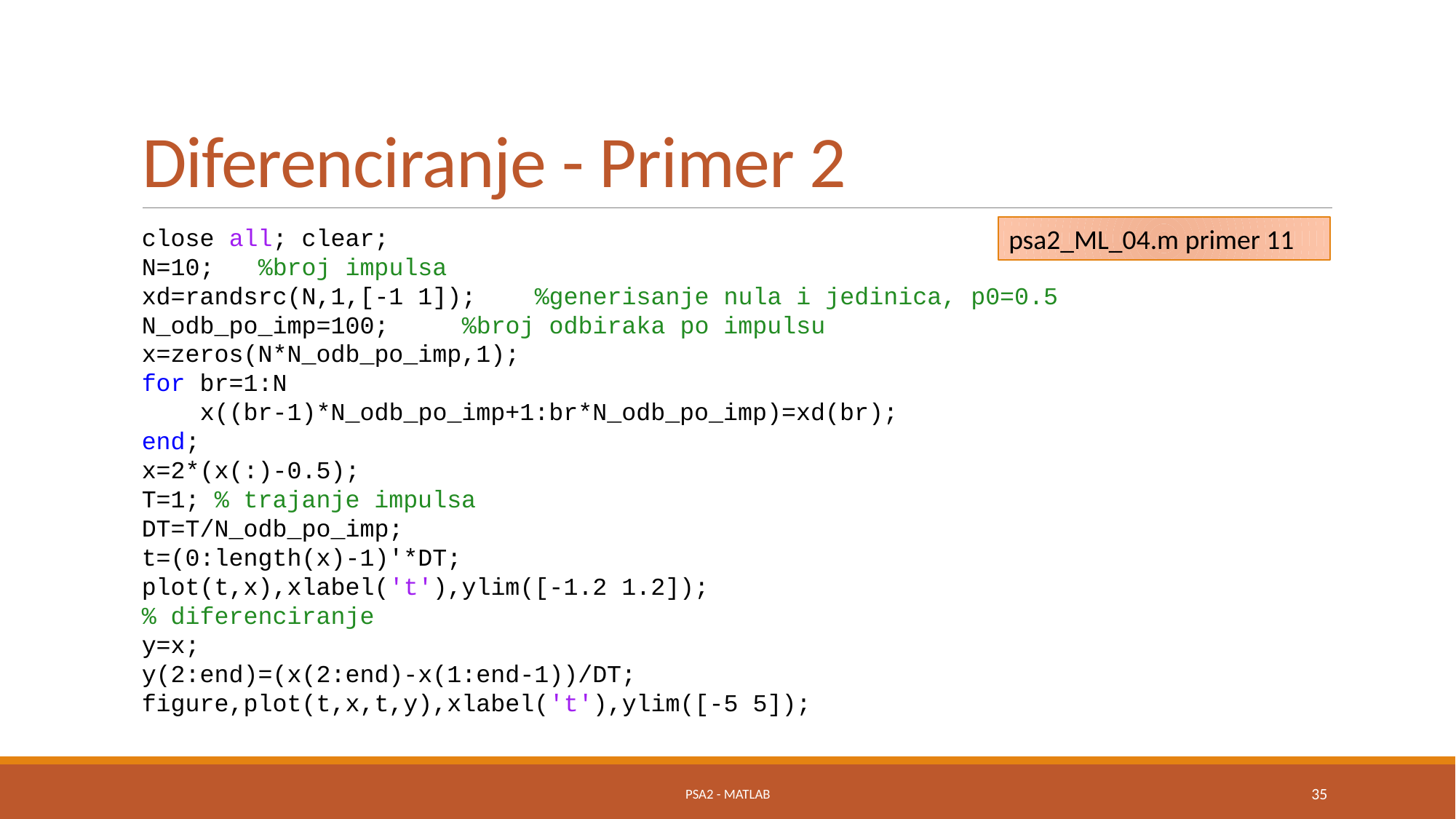

# Diferenciranje - Primer 2
close all; clear;
N=10;   %broj impulsa
xd=randsrc(N,1,[-1 1]);    %generisanje nula i jedinica, p0=0.5
N_odb_po_imp=100;     %broj odbiraka po impulsu
x=zeros(N*N_odb_po_imp,1);
for br=1:N
    x((br-1)*N_odb_po_imp+1:br*N_odb_po_imp)=xd(br);
end;
x=2*(x(:)-0.5);
T=1; % trajanje impulsa
DT=T/N_odb_po_imp;
t=(0:length(x)-1)'*DT;
plot(t,x),xlabel('t'),ylim([-1.2 1.2]);
% diferenciranje
y=x;
y(2:end)=(x(2:end)-x(1:end-1))/DT;
figure,plot(t,x,t,y),xlabel('t'),ylim([-5 5]);
psa2_ML_04.m primer 11
PSA2 - MATLAB
35